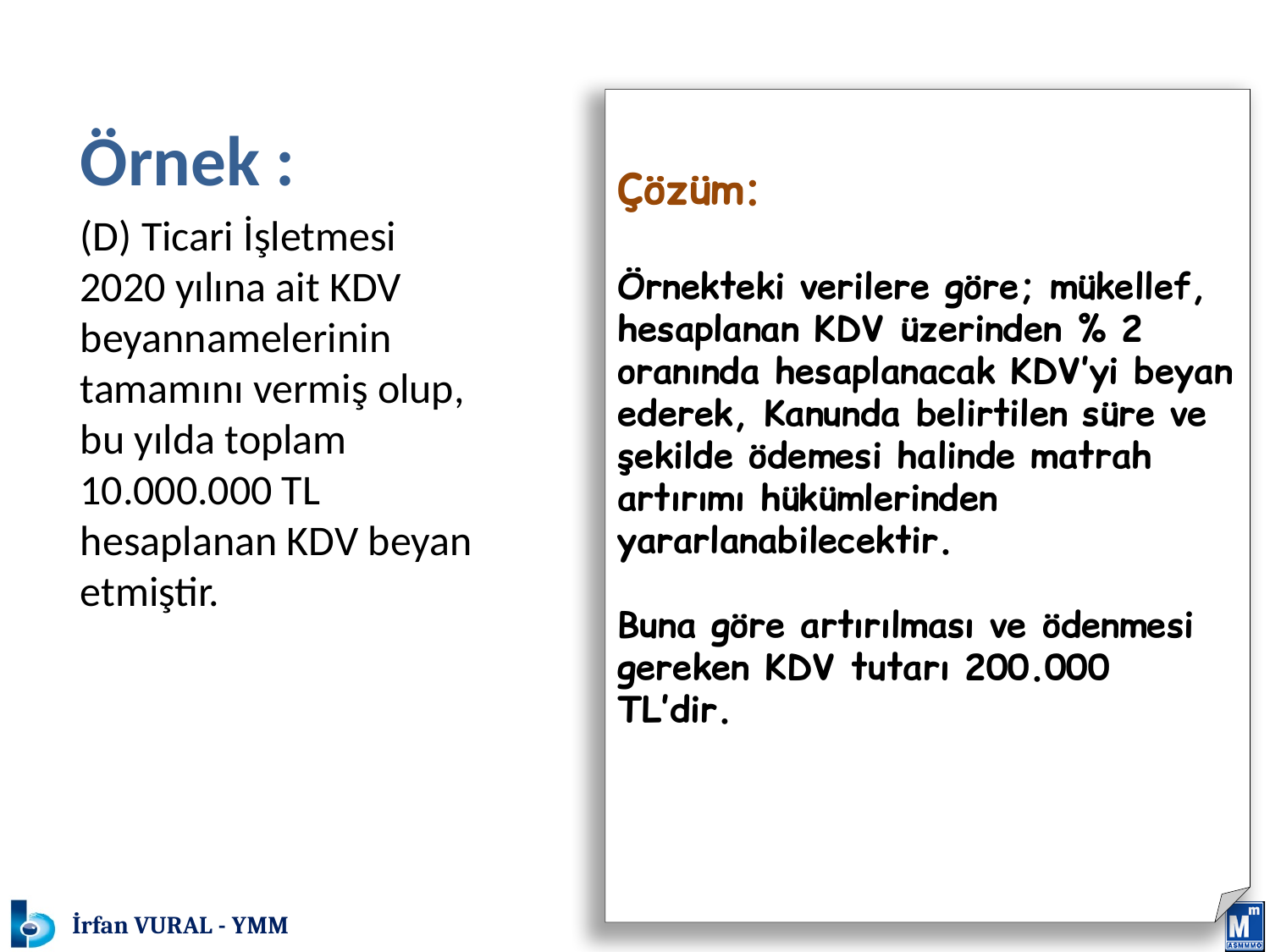

# MATRAH VE VERGİ ARTIRIMI
Çözüm:

Örnekteki verilere göre; mükellef, hesaplanan KDV üzerinden % 2 oranında hesaplanacak KDV’yi beyan ederek, Kanunda belirtilen süre ve şekilde ödemesi halinde matrah artırımı hükümlerinden yararlanabilecektir.

Buna göre artırılması ve ödenmesi gereken KDV tutarı 200.000 TL’dir.

	Örnek :
	(D) Ticari İşletmesi 2020 yılına ait KDV beyannamelerinin tamamını vermiş olup, bu yılda toplam 10.000.000 TL hesaplanan KDV beyan etmiştir.